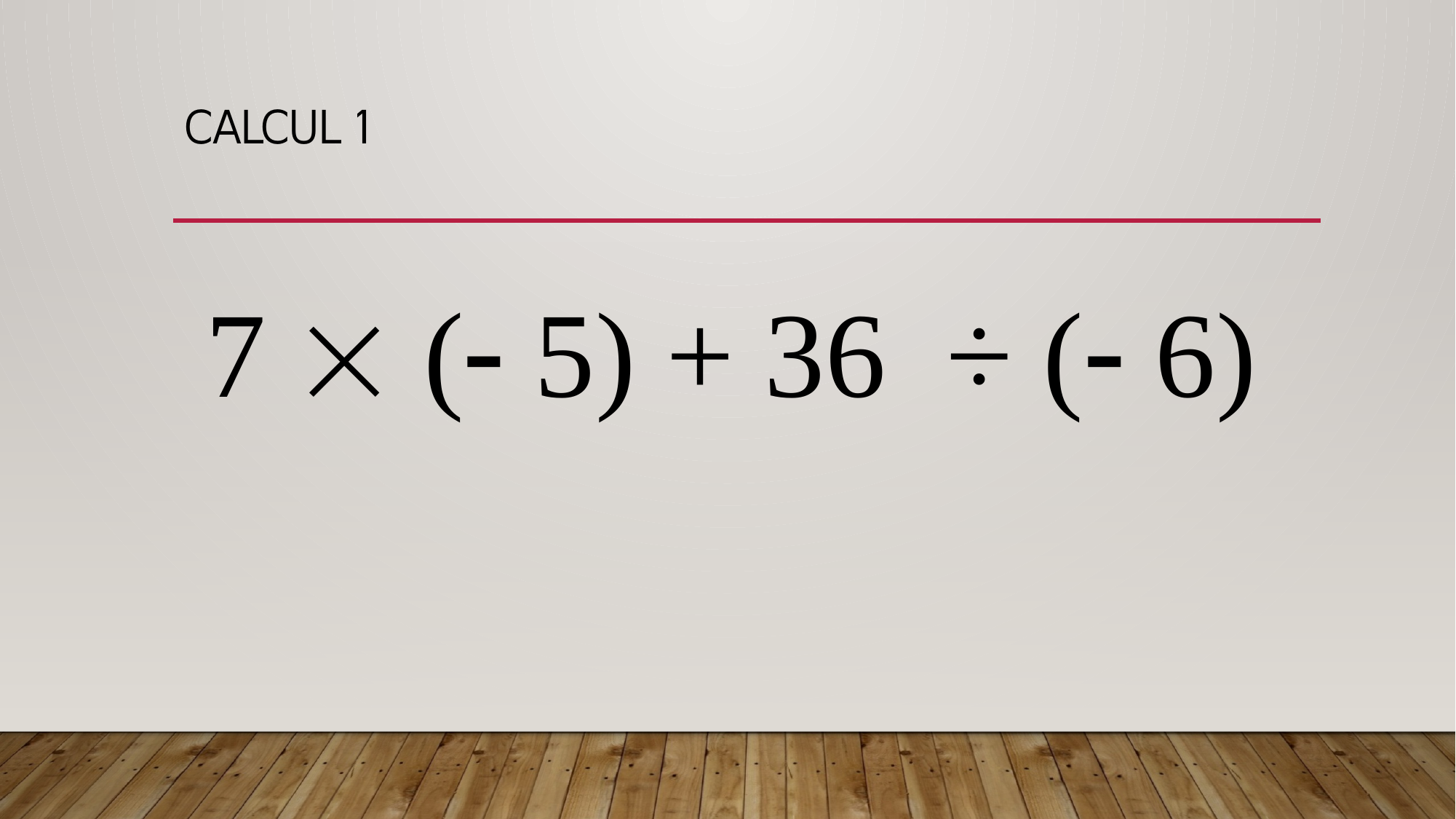

# CALCUL 1
7 × (− 5) + 36  ÷ (− 6)